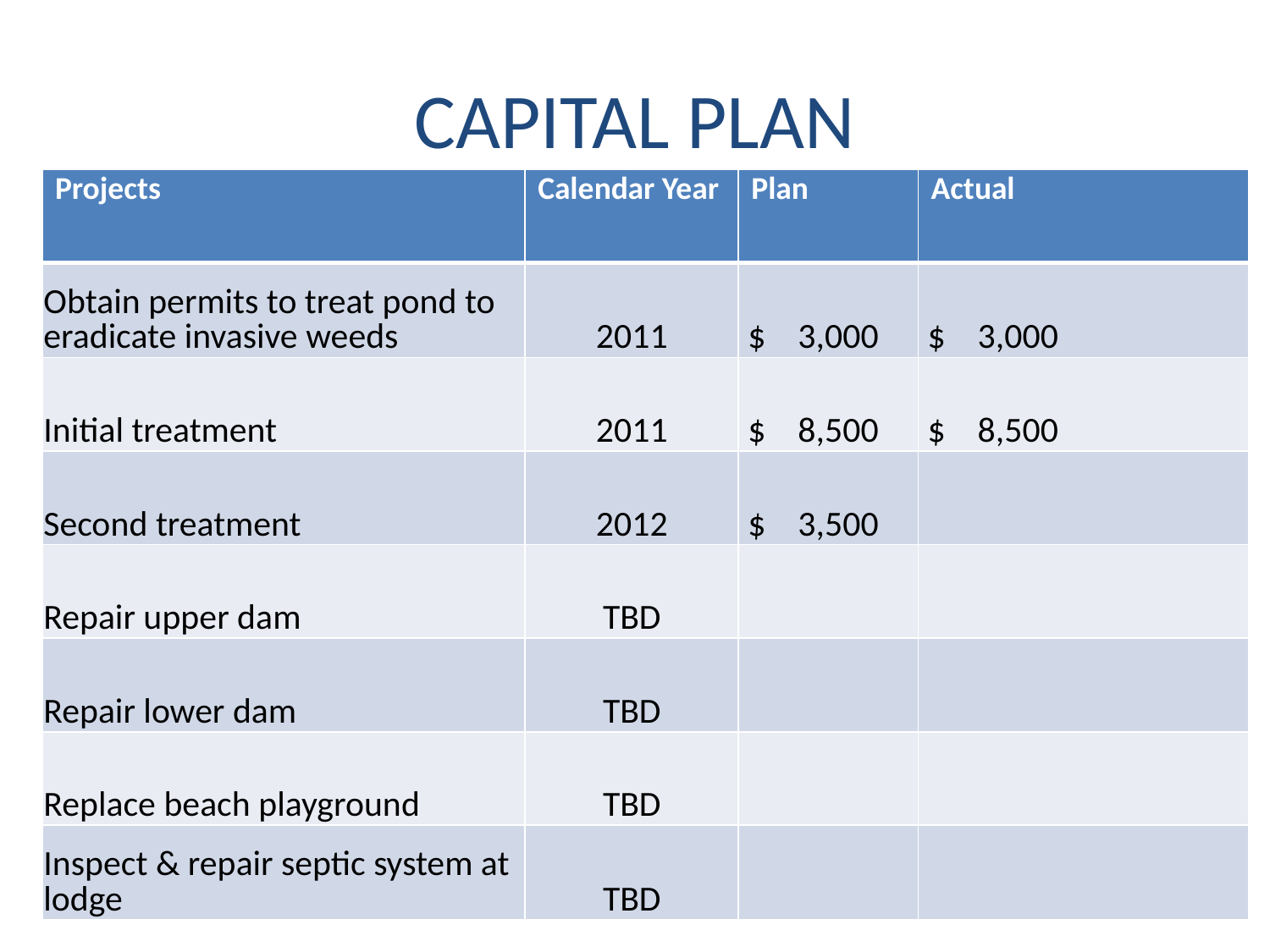

# CAPITAL PLAN
| Projects | Calendar Year | Plan | Actual |
| --- | --- | --- | --- |
| Obtain permits to treat pond to eradicate invasive weeds | 2011 | $ 3,000 | $ 3,000 |
| Initial treatment | 2011 | $ 8,500 | $ 8,500 |
| Second treatment | 2012 | $ 3,500 |  |
| Repair upper dam | TBD |  |  |
| Repair lower dam | TBD |  |  |
| Replace beach playground | TBD |  |  |
| Inspect & repair septic system at lodge | TBD |  |  |